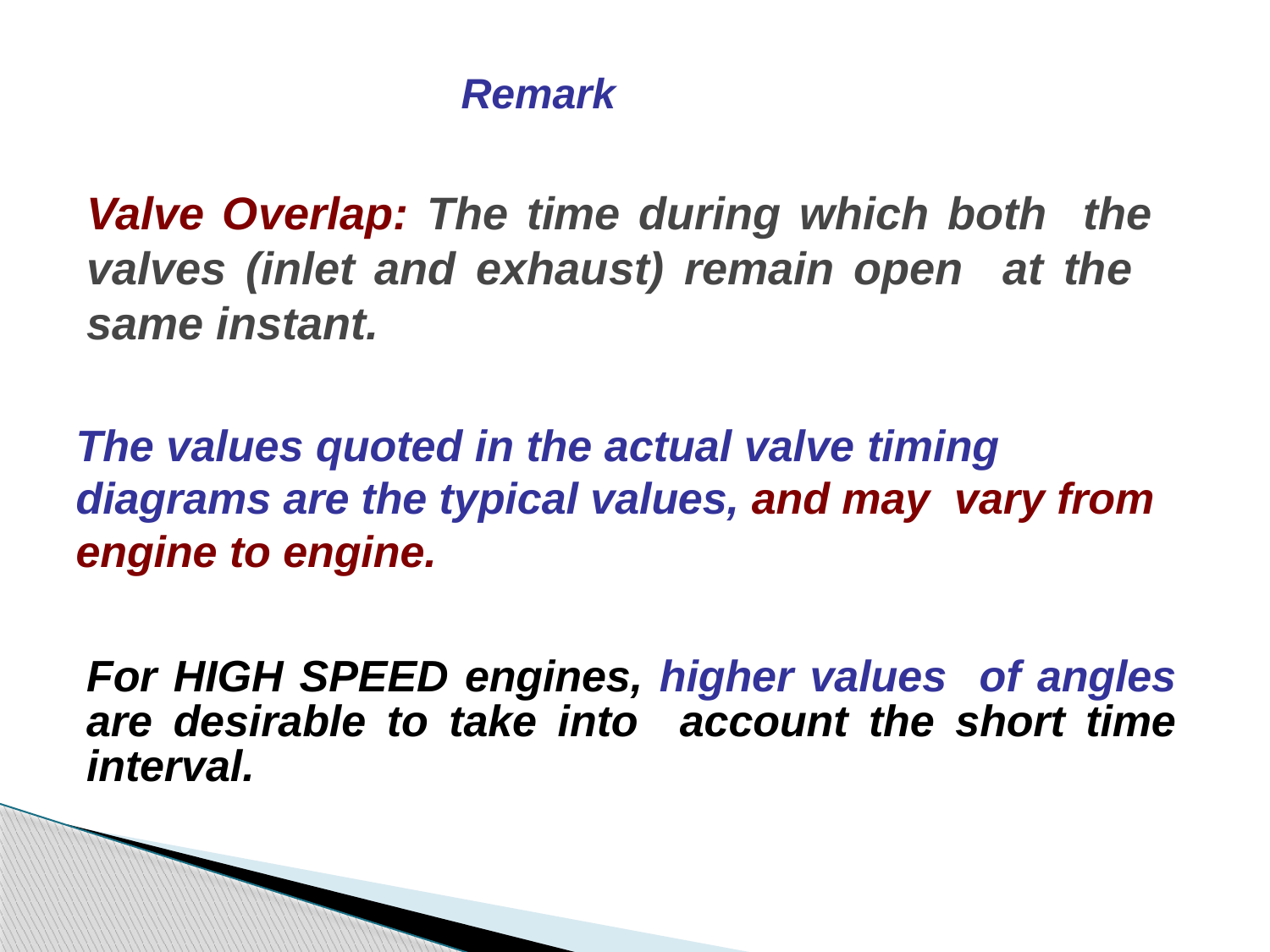

Remark
# Valve Overlap: The time during which both  the valves (inlet and exhaust) remain open  at the  same instant.
The values quoted in the actual valve timing  diagrams are the typical values, and may  vary from engine to engine.

For HIGH SPEED engines, higher values  of angles are desirable to take into  account the short time interval.
41